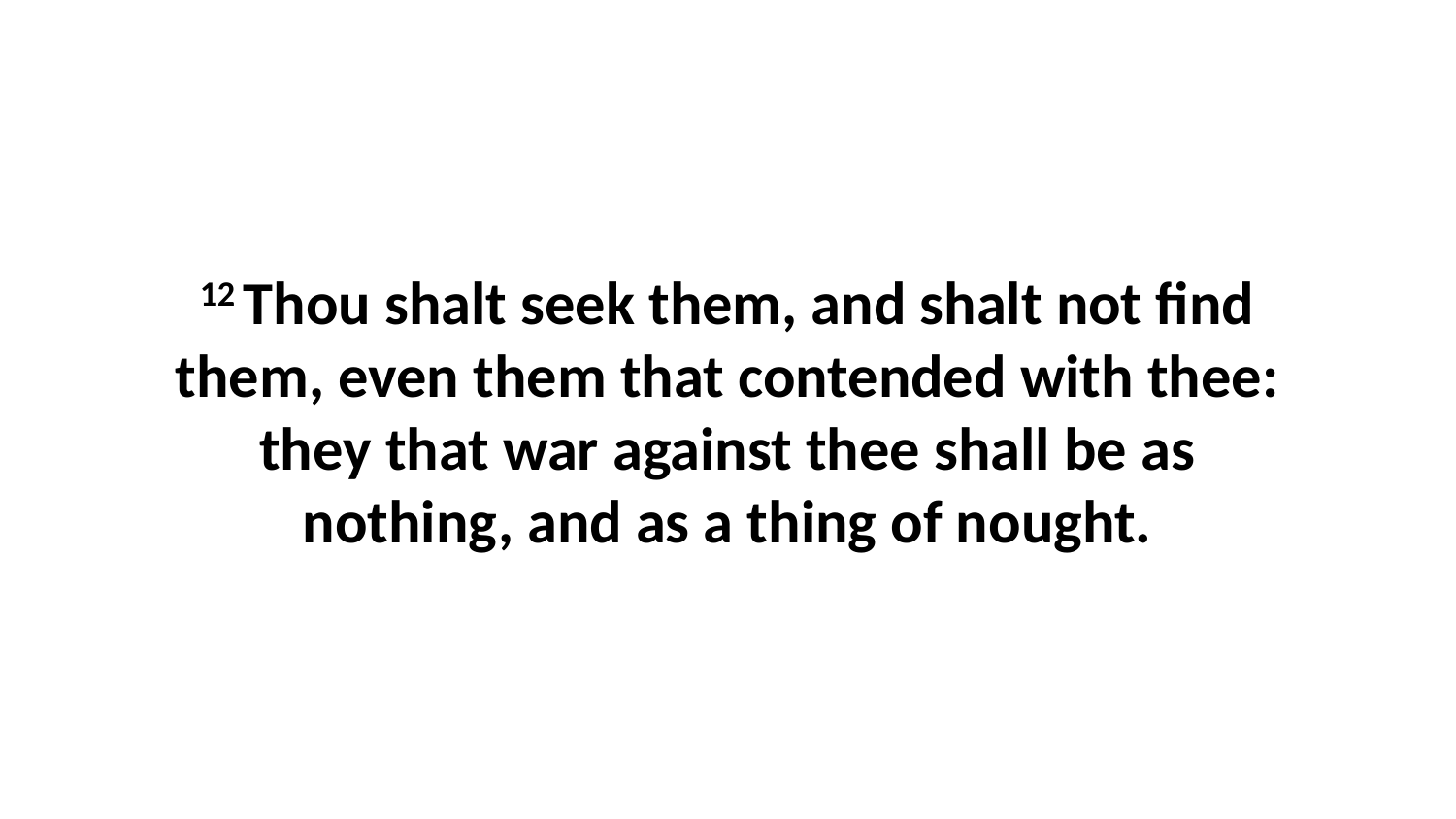

12 Thou shalt seek them, and shalt not find them, even them that contended with thee: they that war against thee shall be as nothing, and as a thing of nought.